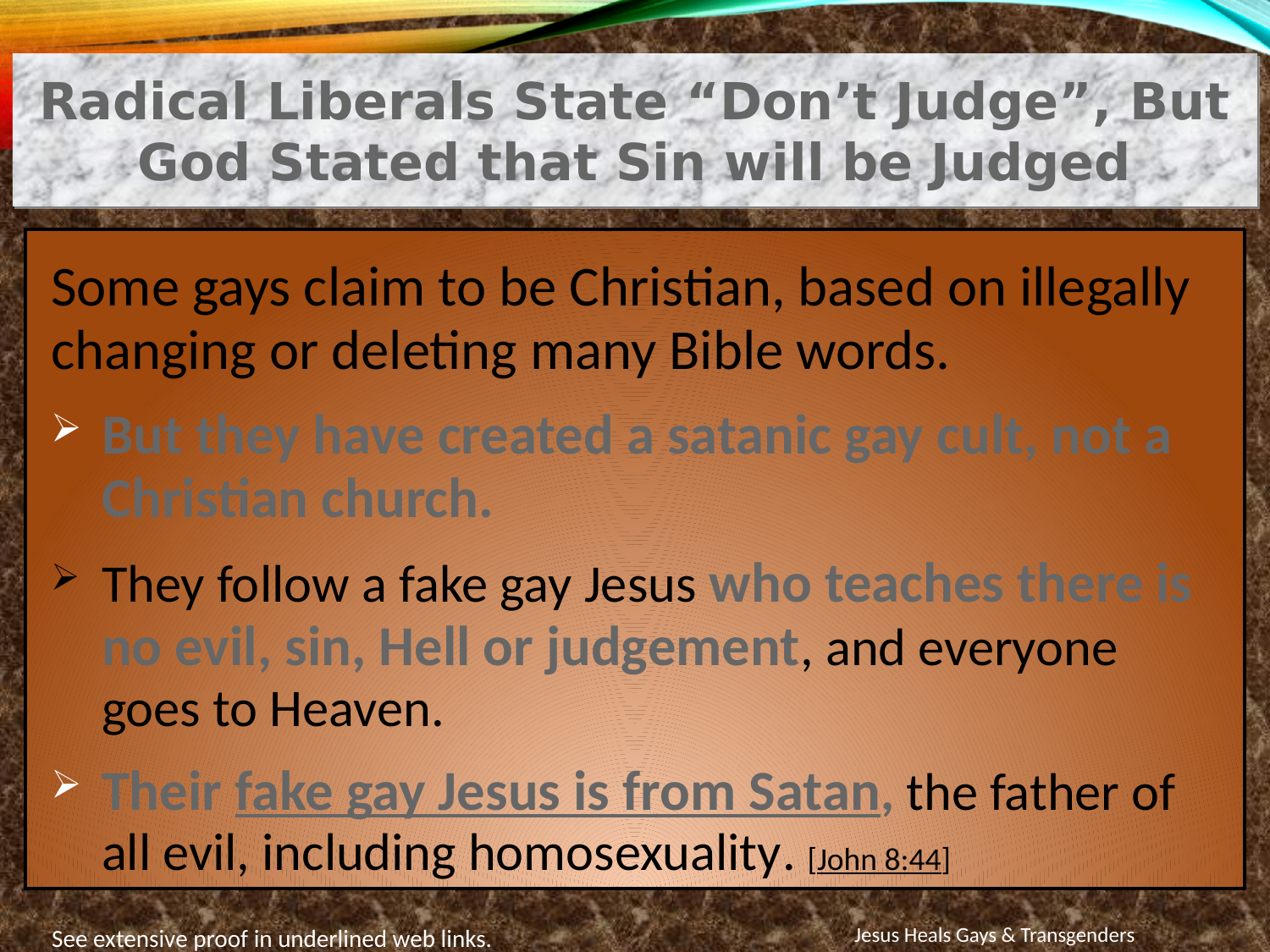

Radical Liberals State “Don’t Judge”, But God Stated that Sin will be Judged
Some gays claim to be Christian, based on illegally changing or deleting many Bible words.
But they have created a satanic gay cult, not a Christian church.
They follow a fake gay Jesus who teaches there is no evil, sin, Hell or judgement, and everyone goes to Heaven.
Their fake gay Jesus is from Satan, the father of all evil, including homosexuality. [John 8:44]
Jesus Heals Gays & Transgenders
See extensive proof in underlined web links.